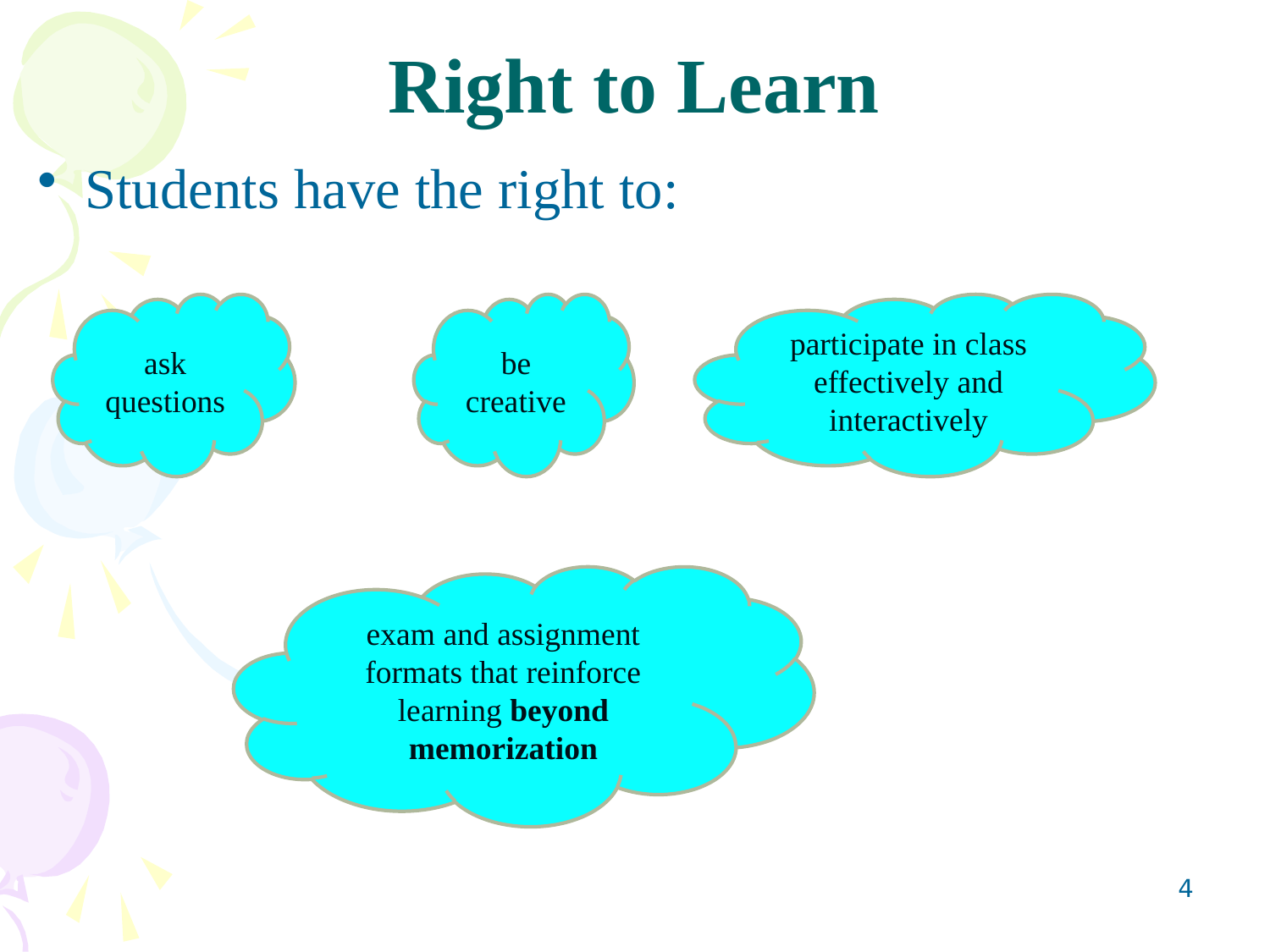

# Right to Learn
Students have the right to:

ask questions
be creative
participate in class effectively and interactively
exam and assignment formats that reinforce learning beyond memorization
4